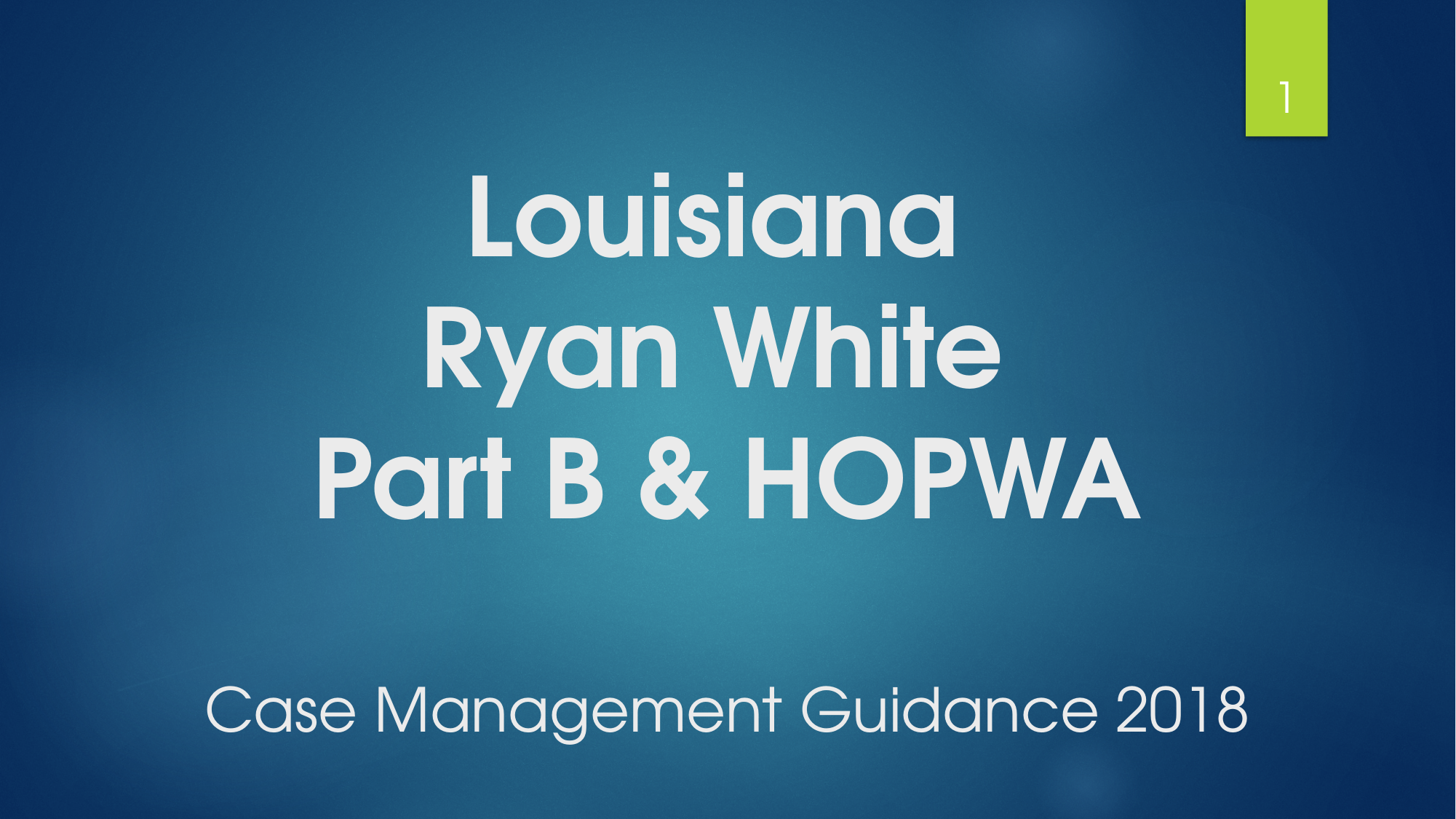

1
# Louisiana Ryan White Part B & HOPWA Case Management Guidance 2018